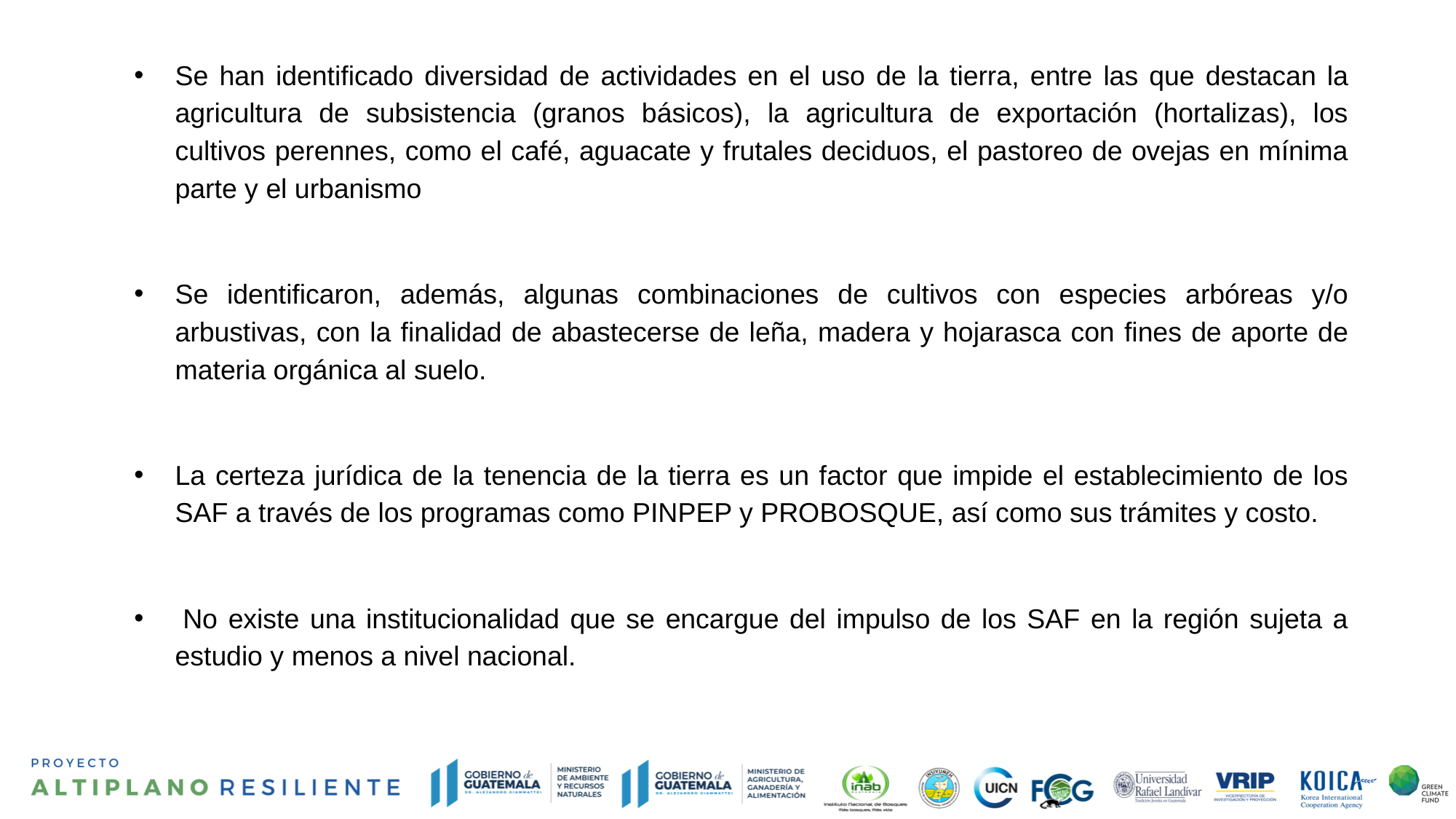

Se han identificado diversidad de actividades en el uso de la tierra, entre las que destacan la agricultura de subsistencia (granos básicos), la agricultura de exportación (hortalizas), los cultivos perennes, como el café, aguacate y frutales deciduos, el pastoreo de ovejas en mínima parte y el urbanismo

Se identificaron, además, algunas combinaciones de cultivos con especies arbóreas y/o arbustivas, con la finalidad de abastecerse de leña, madera y hojarasca con fines de aporte de materia orgánica al suelo.

La certeza jurídica de la tenencia de la tierra es un factor que impide el establecimiento de los SAF a través de los programas como PINPEP y PROBOSQUE, así como sus trámites y costo.

 No existe una institucionalidad que se encargue del impulso de los SAF en la región sujeta a estudio y menos a nivel nacional.